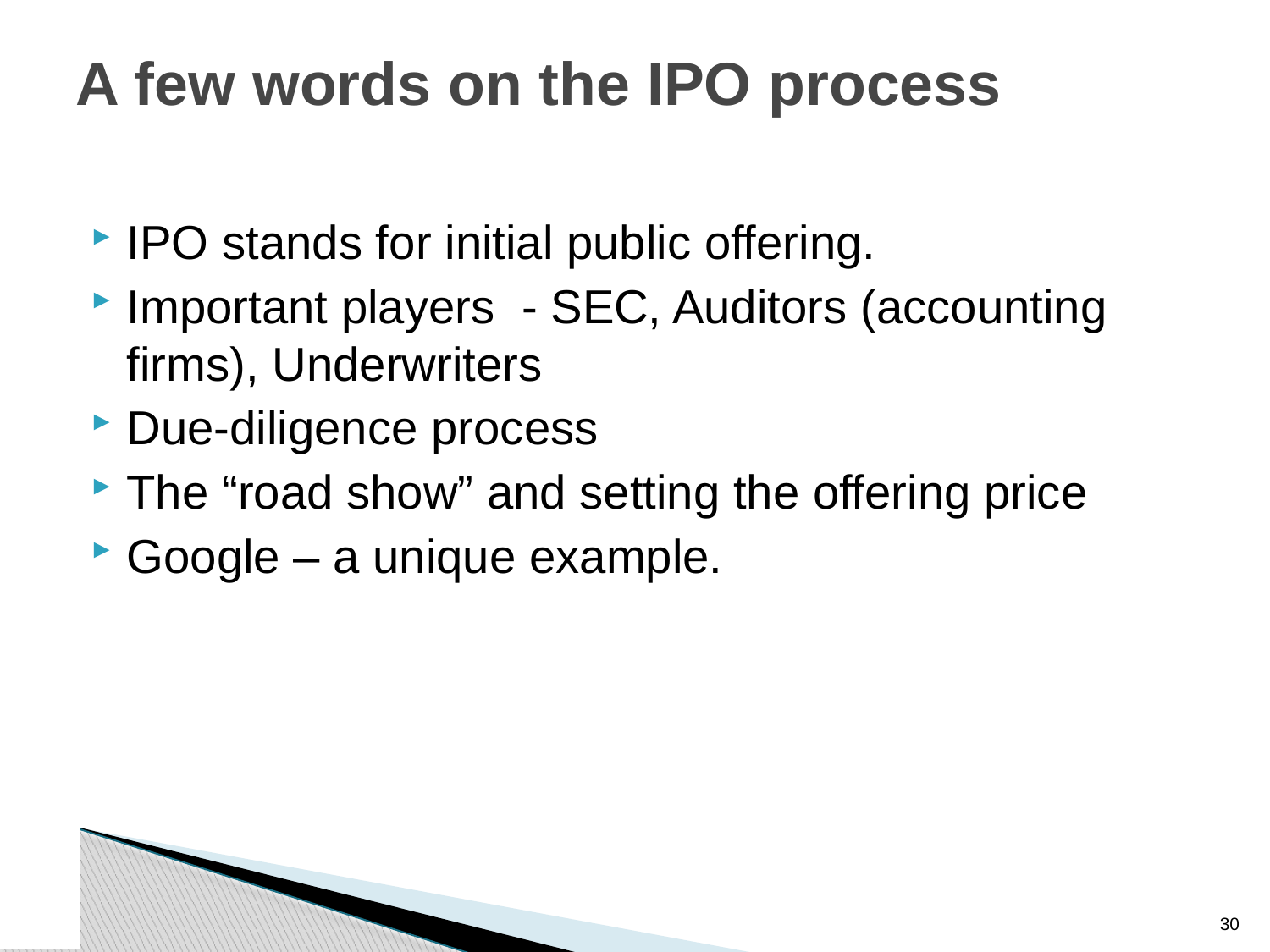

# A few words on the IPO process
IPO stands for initial public offering.
Important players  - SEC, Auditors (accounting firms), Underwriters
Due-diligence process
The “road show” and setting the offering price
Google – a unique example.
30